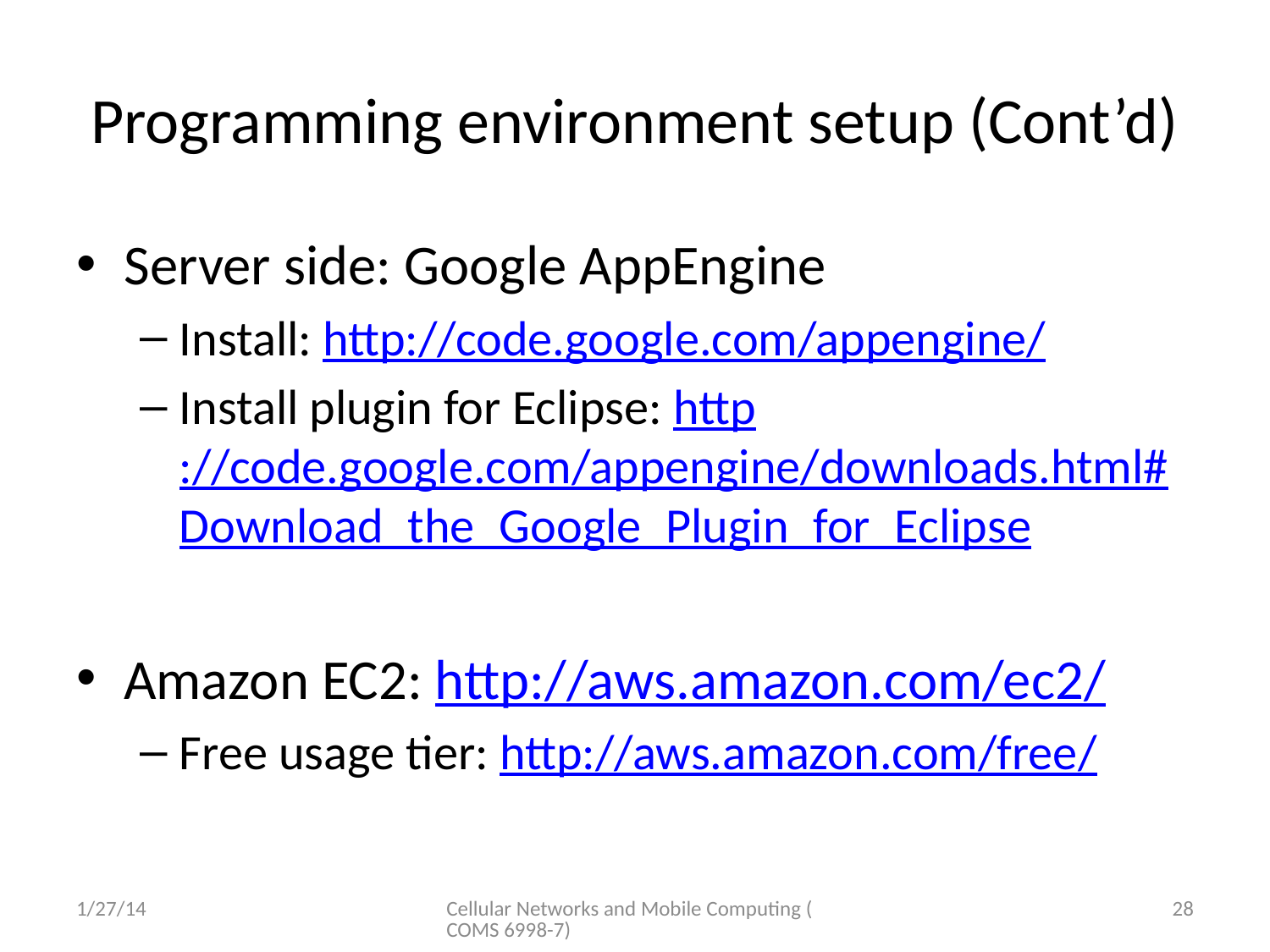

# Programming environment setup (Cont’d)
Server side: Google AppEngine
Install: http://code.google.com/appengine/
Install plugin for Eclipse: http://code.google.com/appengine/downloads.html#Download_the_Google_Plugin_for_Eclipse

Amazon EC2: http://aws.amazon.com/ec2/
Free usage tier: http://aws.amazon.com/free/

1/27/14
Cellular Networks and Mobile Computing (COMS 6998-7)
28